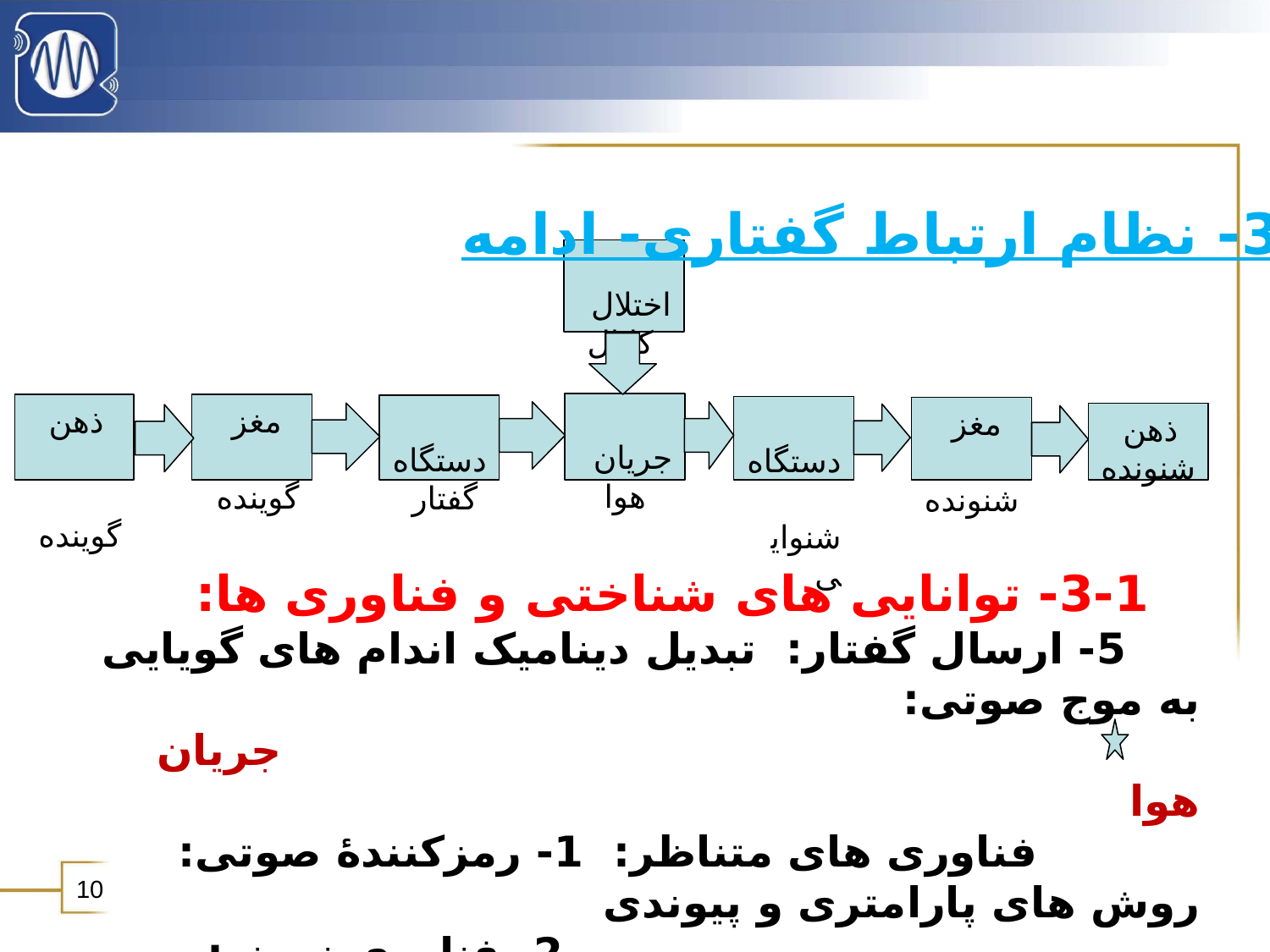

3- نظام ارتباط گفتاری- ادامه
  اختلال
  کانال

  جریان
   هوا
  ذهن
  گوینده
  مغز
  گوینده
 دستگاه
 گفتار
  دستگاه
  شنوایی
  مغز
 شنونده

  ذهن  شنونده

   3-1- توانایی های شناختی و فناوری ها:
     5- ارسال گفتار:  تبدیل دینامیک اندام های گویایی به موج صوتی:
                                                              جریان هوا
           فناوری های متناظر:  1- رمزکنندۀ صوتی: روش های پارامتری و پیوندی
                                           2- فناوری نمونه:               وُکُدر

10